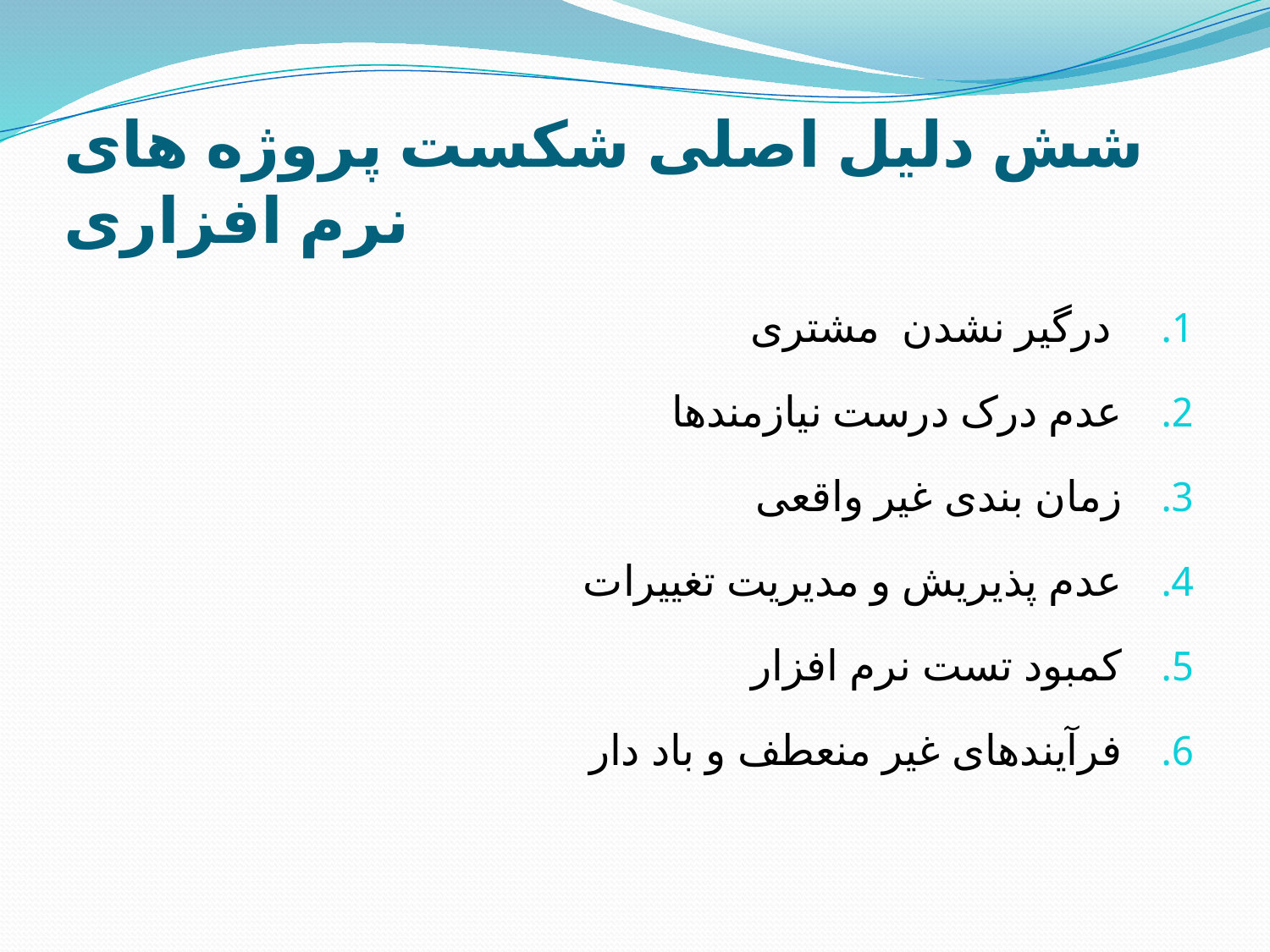

# شش دلیل اصلی شکست پروژه های نرم افزاری
 درگیر نشدن  مشتری
عدم درک درست نیازمندها
زمان بندی غیر واقعی
عدم پذیریش و مدیریت تغییرات
کمبود تست نرم افزار
فرآیندهای غیر منعطف و باد دار